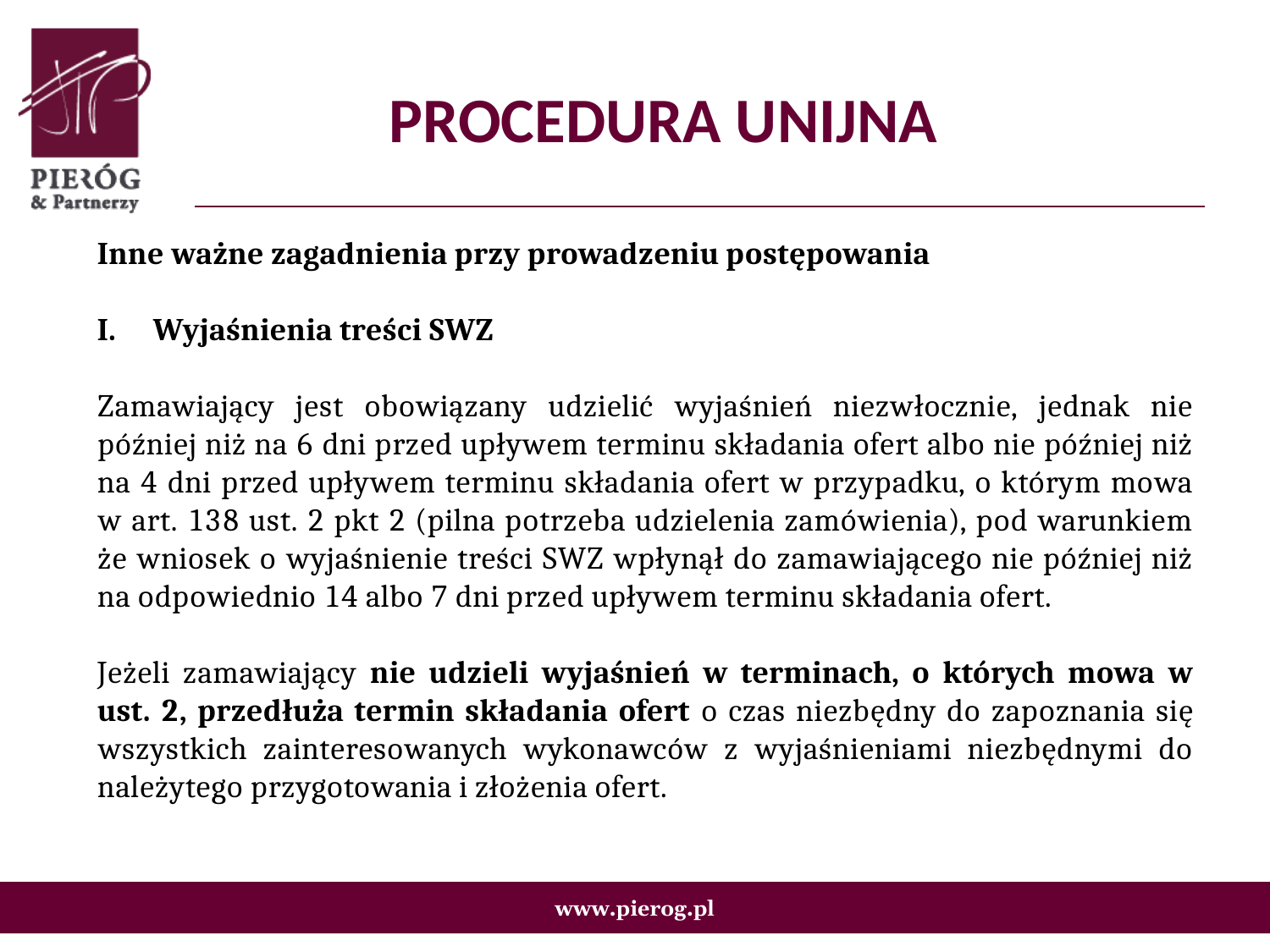

# PROCEDURA UNIJNA
Inne ważne zagadnienia przy prowadzeniu postępowania

Wyjaśnienia treści SWZ

Zamawiający jest obowiązany udzielić wyjaśnień niezwłocznie, jednak nie później niż na 6 dni przed upływem terminu składania ofert albo nie później niż na 4 dni przed upływem terminu składania ofert w przypadku, o którym mowa w art. 138 ust. 2 pkt 2 (pilna potrzeba udzielenia zamówienia), pod warunkiem że wniosek o wyjaśnienie treści SWZ wpłynął do zamawiającego nie później niż na odpowiednio 14 albo 7 dni przed upływem terminu składania ofert.

Jeżeli zamawiający nie udzieli wyjaśnień w terminach, o których mowa w ust. 2, przedłuża termin składania ofert o czas niezbędny do zapoznania się wszystkich zainteresowanych wykonawców z wyjaśnieniami niezbędnymi do należytego przygotowania i złożenia ofert.